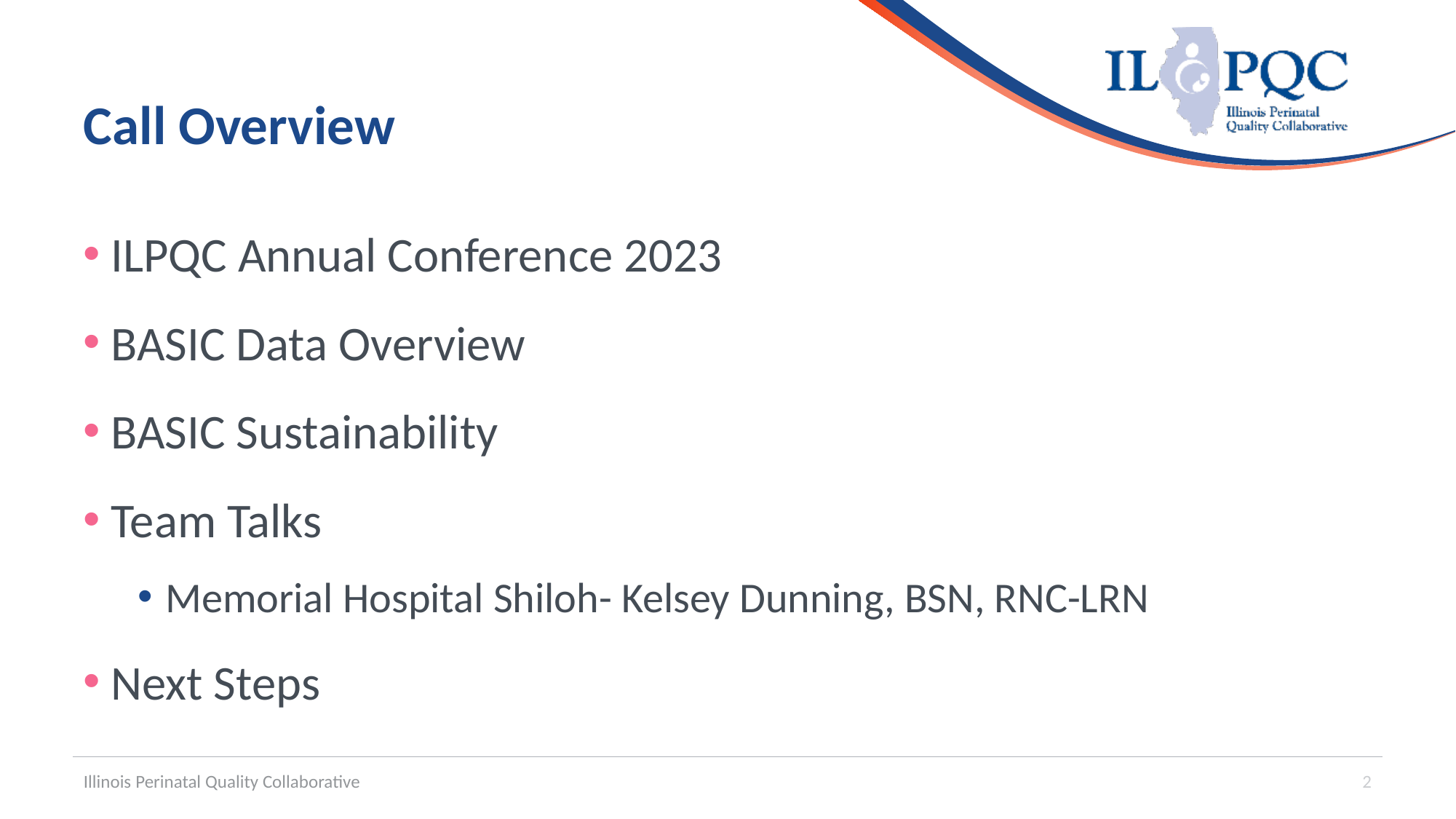

# Call Overview
ILPQC Annual Conference 2023
BASIC Data Overview
BASIC Sustainability
Team Talks
Memorial Hospital Shiloh- Kelsey Dunning, BSN, RNC-LRN
Next Steps

Illinois Perinatal Quality Collaborative
2